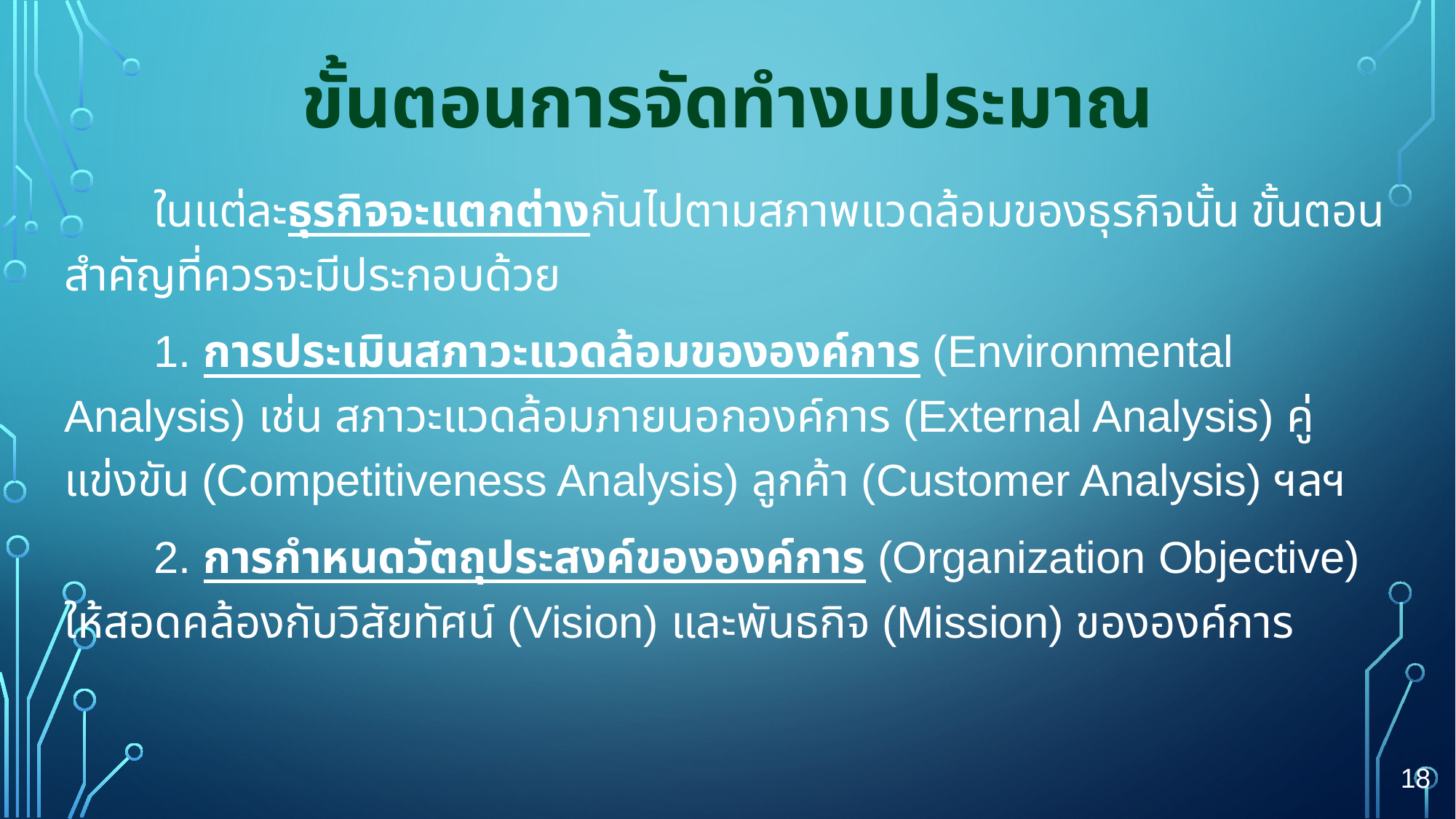

# ขั้นตอนการจัดทำงบประมาณ
	ในแต่ละธุรกิจจะแตกต่างกันไปตามสภาพแวดล้อมของธุรกิจนั้น ขั้นตอนสำคัญที่ควรจะมีประกอบด้วย
	1. การประเมินสภาวะแวดล้อมขององค์การ (Environmental Analysis) เช่น สภาวะแวดล้อมภายนอกองค์การ (External Analysis) คู่แข่งขัน (Competitiveness Analysis) ลูกค้า (Customer Analysis) ฯลฯ
	2. การกำหนดวัตถุประสงค์ขององค์การ (Organization Objective) ให้สอดคล้องกับวิสัยทัศน์ (Vision) และพันธกิจ (Mission) ขององค์การ
18